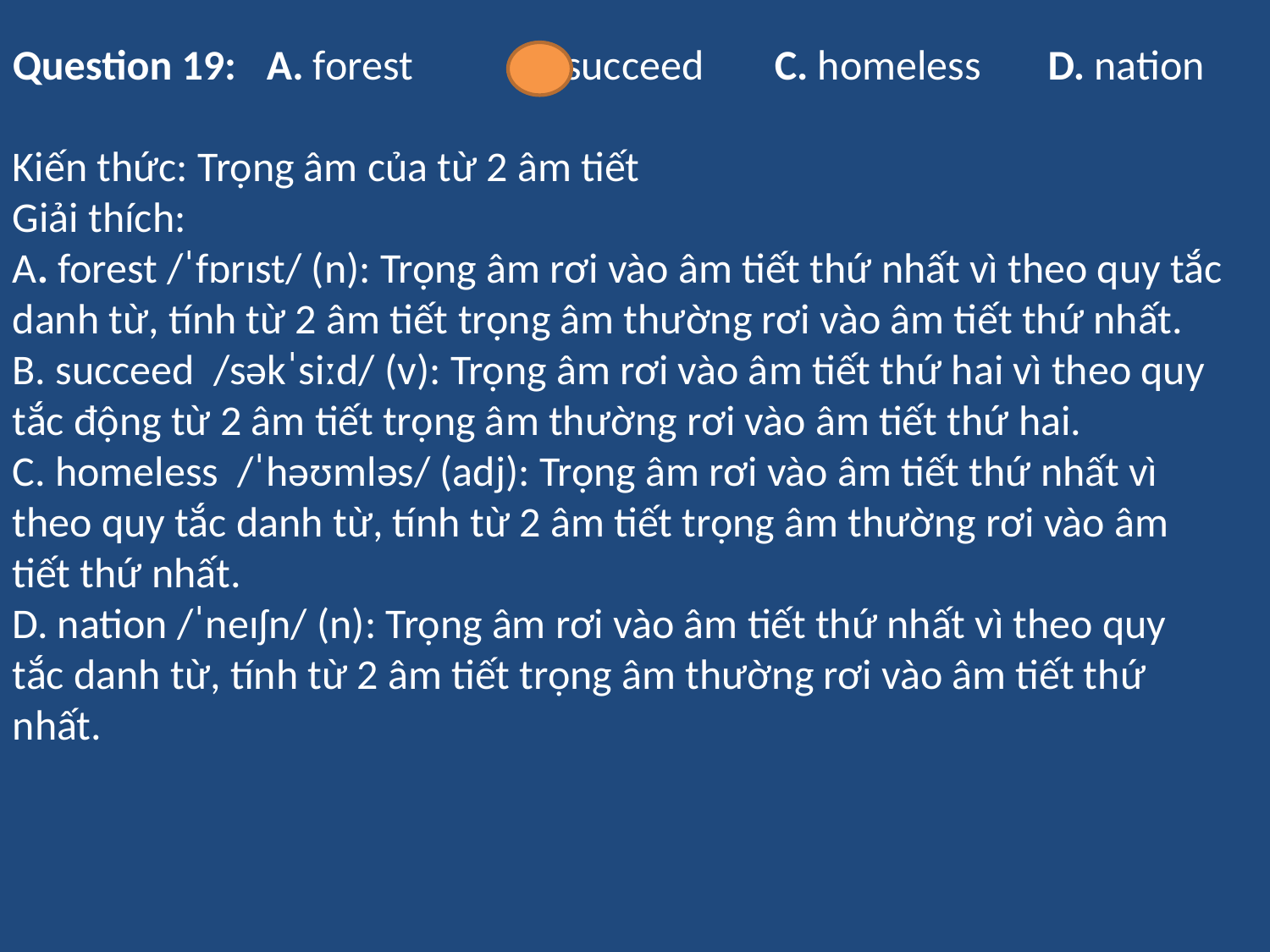

Question 19: 	A. forest     	B. succeed      	C. homeless       D. nation

Kiến thức: Trọng âm của từ 2 âm tiết
Giải thích:
A. forest /ˈfɒrɪst/ (n): Trọng âm rơi vào âm tiết thứ nhất vì theo quy tắc danh từ, tính từ 2 âm tiết trọng âm thường rơi vào âm tiết thứ nhất.
B. succeed  /səkˈsiːd/ (v): Trọng âm rơi vào âm tiết thứ hai vì theo quy tắc động từ 2 âm tiết trọng âm thường rơi vào âm tiết thứ hai.
C. homeless  /ˈhəʊmləs/ (adj): Trọng âm rơi vào âm tiết thứ nhất vì theo quy tắc danh từ, tính từ 2 âm tiết trọng âm thường rơi vào âm tiết thứ nhất.
D. nation /ˈneɪʃn/ (n): Trọng âm rơi vào âm tiết thứ nhất vì theo quy tắc danh từ, tính từ 2 âm tiết trọng âm thường rơi vào âm tiết thứ nhất.